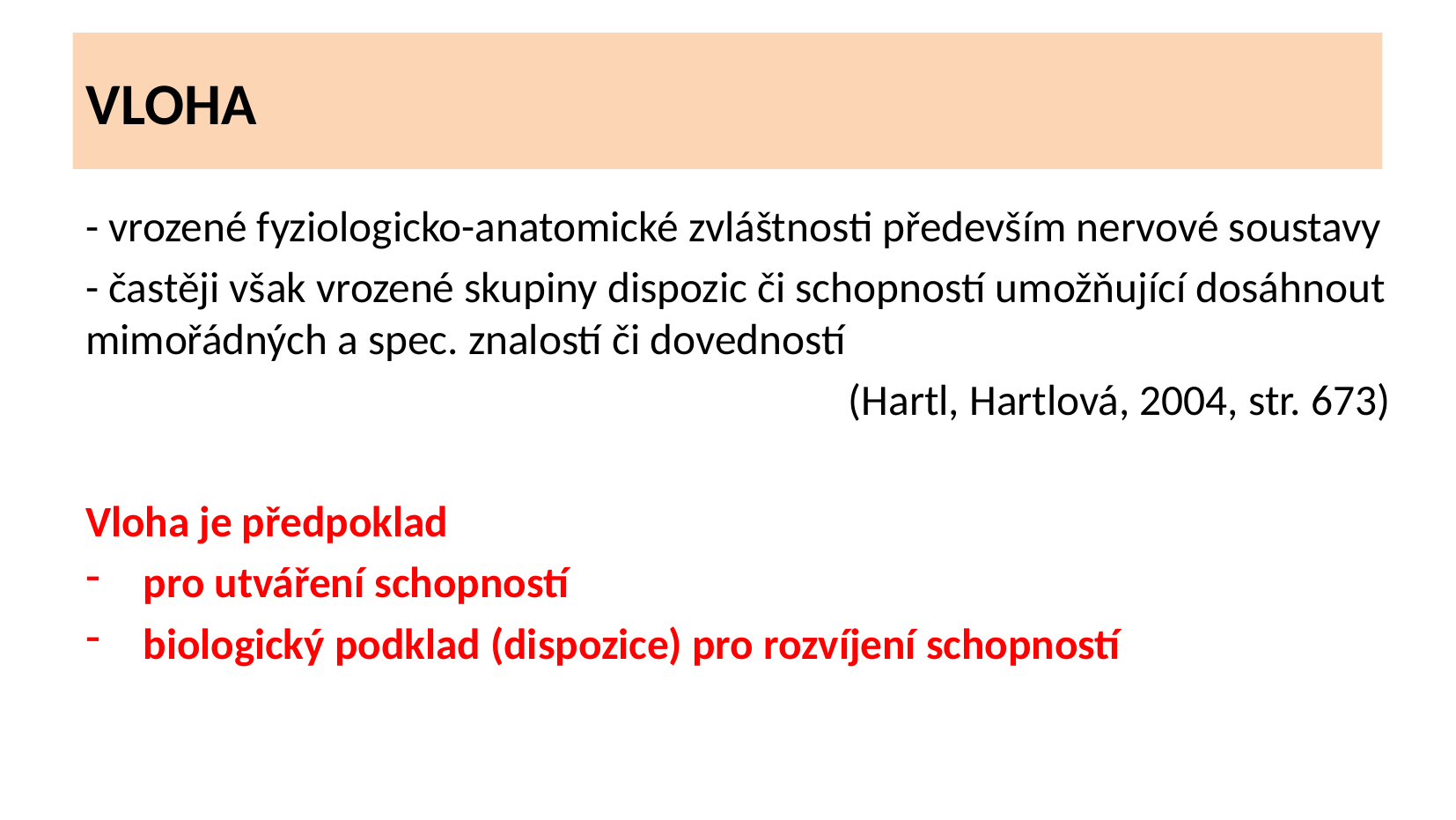

VLOHA
- vrozené fyziologicko-anatomické zvláštnosti především nervové soustavy
- častěji však vrozené skupiny dispozic či schopností umožňující dosáhnout mimořádných a spec. znalostí či dovedností
(Hartl, Hartlová, 2004, str. 673)

Vloha je předpoklad
pro utváření schopností
biologický podklad (dispozice) pro rozvíjení schopností